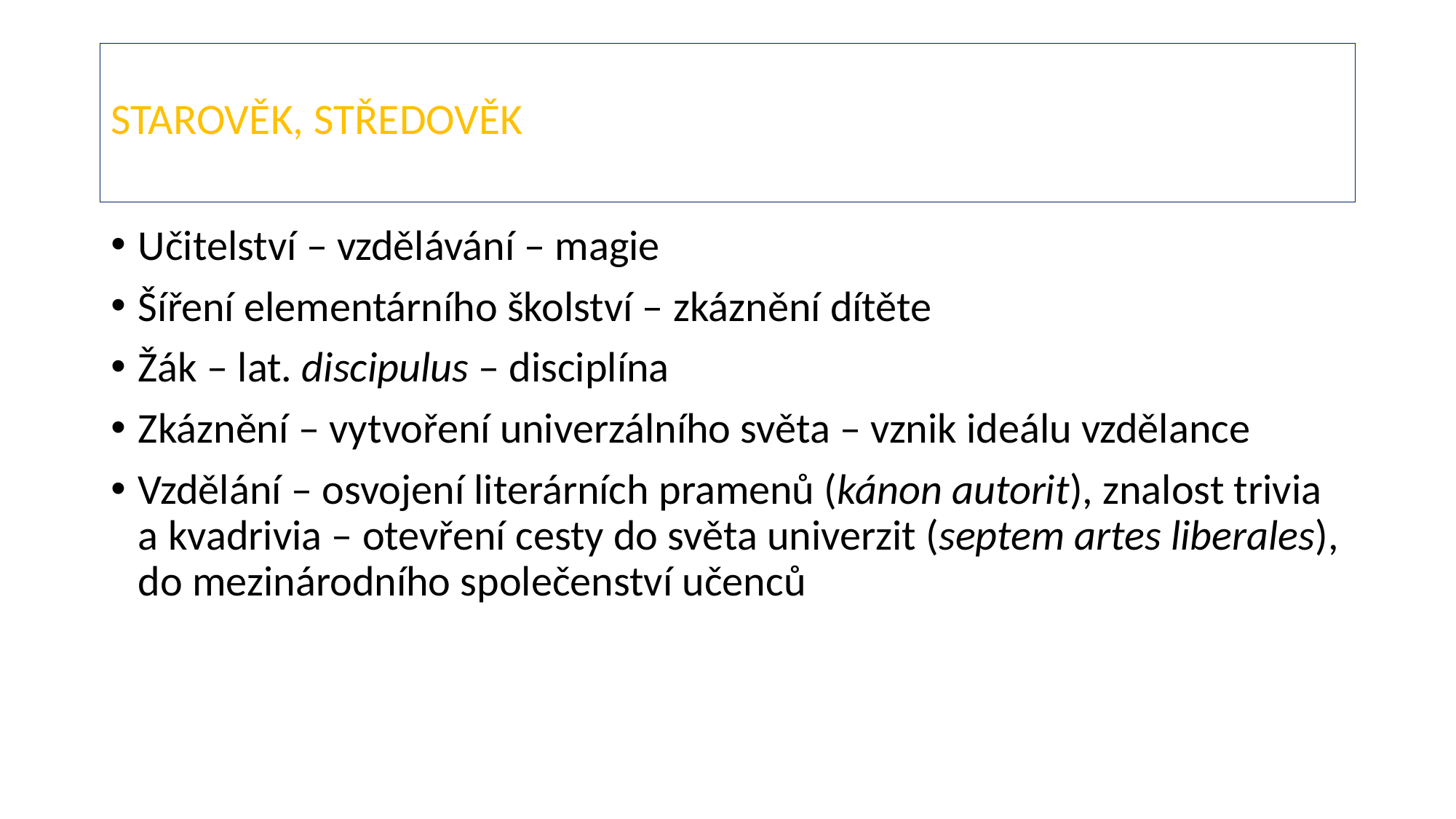

# Starověk, středověk
Učitelství – vzdělávání – magie
Šíření elementárního školství – zkáznění dítěte
Žák – lat. discipulus – disciplína
Zkáznění – vytvoření univerzálního světa – vznik ideálu vzdělance
Vzdělání – osvojení literárních pramenů (kánon autorit), znalost trivia a kvadrivia – otevření cesty do světa univerzit (septem artes liberales), do mezinárodního společenství učenců